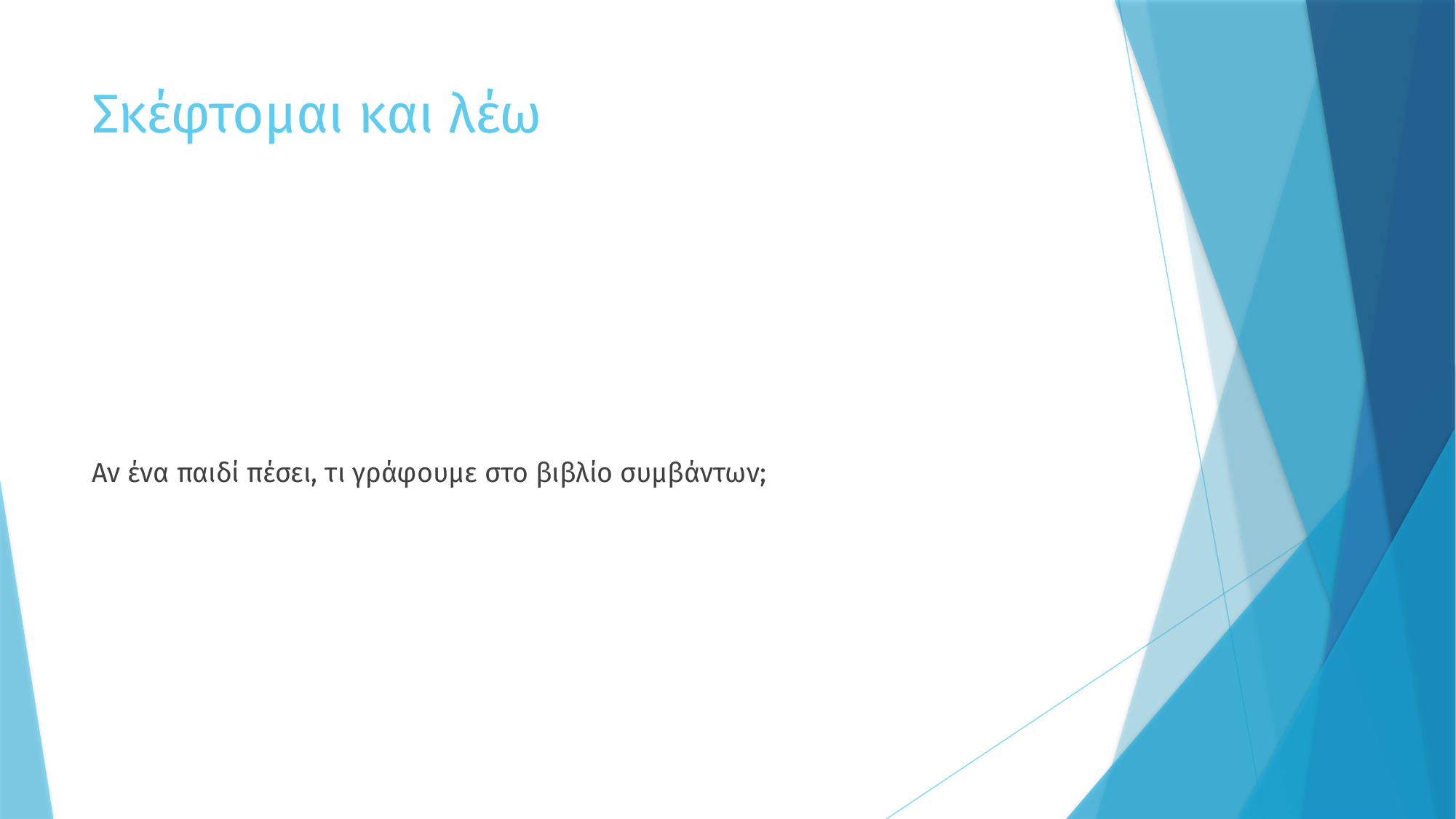

# Σκέφτομαι και λέω

Αν ένα παιδί πέσει, τι γράφουμε στο βιβλίο συμβάντων;